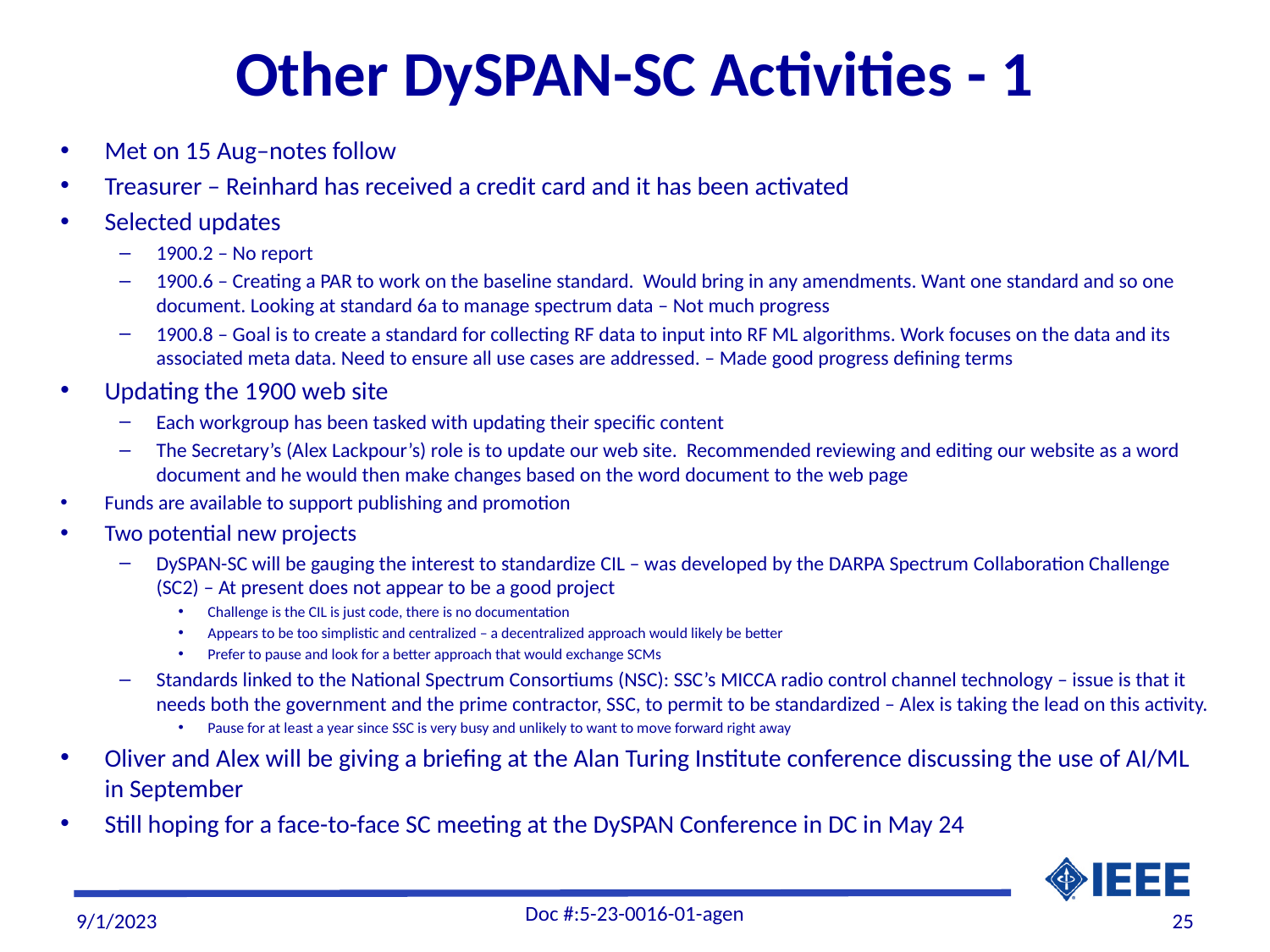

# Other DySPAN-SC Activities - 1
Met on 15 Aug–notes follow
Treasurer – Reinhard has received a credit card and it has been activated
Selected updates
1900.2 – No report
1900.6 – Creating a PAR to work on the baseline standard.  Would bring in any amendments. Want one standard and so one document. Looking at standard 6a to manage spectrum data – Not much progress
1900.8 – Goal is to create a standard for collecting RF data to input into RF ML algorithms. Work focuses on the data and its associated meta data. Need to ensure all use cases are addressed. – Made good progress defining terms
Updating the 1900 web site
Each workgroup has been tasked with updating their specific content
The Secretary’s (Alex Lackpour’s) role is to update our web site.  Recommended reviewing and editing our website as a word document and he would then make changes based on the word document to the web page
Funds are available to support publishing and promotion
Two potential new projects
DySPAN-SC will be gauging the interest to standardize CIL – was developed by the DARPA Spectrum Collaboration Challenge (SC2) – At present does not appear to be a good project
Challenge is the CIL is just code, there is no documentation
Appears to be too simplistic and centralized – a decentralized approach would likely be better
Prefer to pause and look for a better approach that would exchange SCMs
Standards linked to the National Spectrum Consortiums (NSC): SSC’s MICCA radio control channel technology – issue is that it needs both the government and the prime contractor, SSC, to permit to be standardized – Alex is taking the lead on this activity.
Pause for at least a year since SSC is very busy and unlikely to want to move forward right away
Oliver and Alex will be giving a briefing at the Alan Turing Institute conference discussing the use of AI/ML in September
Still hoping for a face-to-face SC meeting at the DySPAN Conference in DC in May 24

Doc #:5-23-0016-01-agen
9/1/2023
25